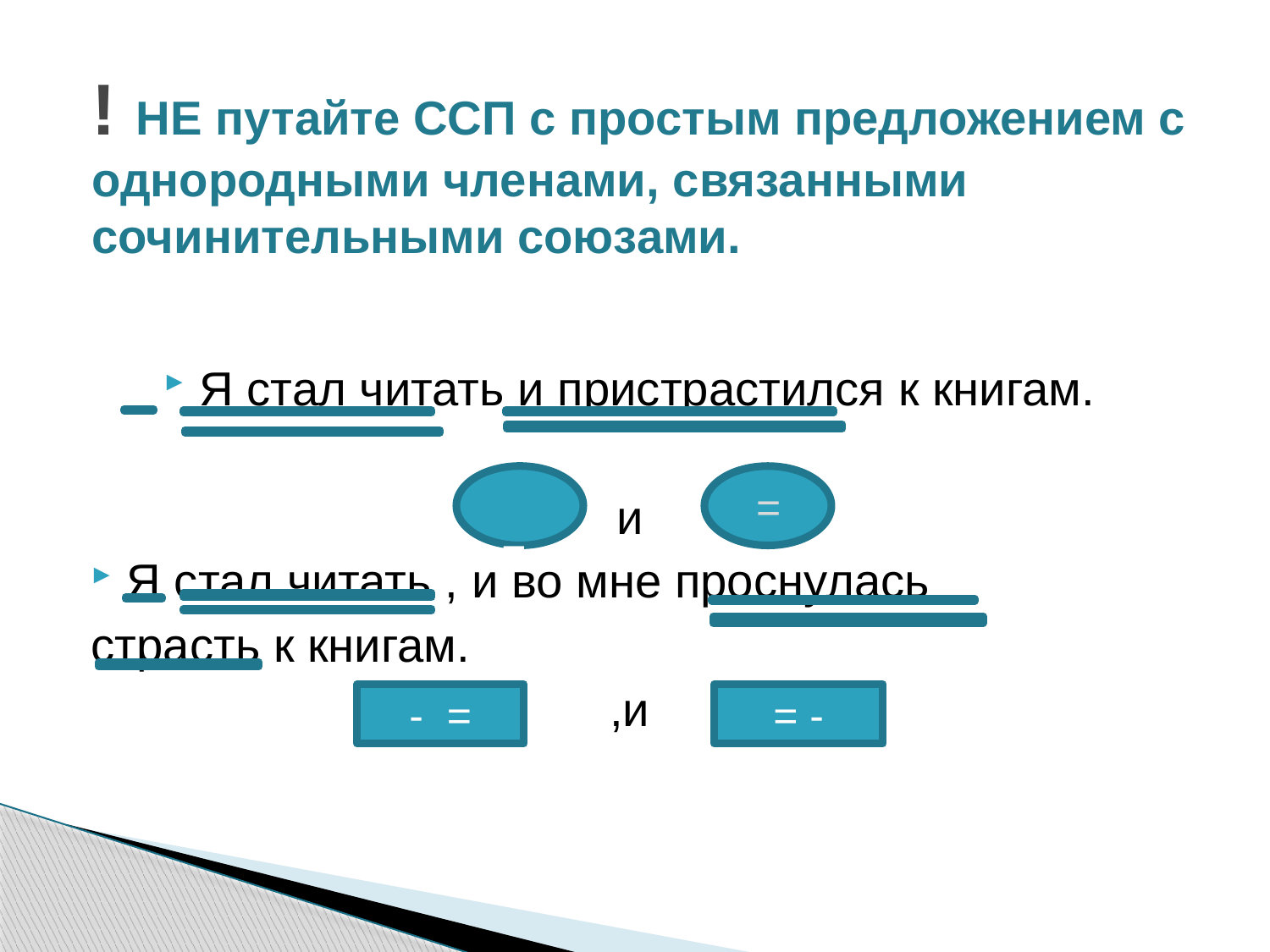

# ! НЕ путайте ССП с простым предложением с однородными членами, связанными сочинительными союзами.

Я стал читать и пристрастился к книгам.

и
Я стал читать , и во мне проснулась
страсть к книгам.
,и

  =
=

-  =
= -